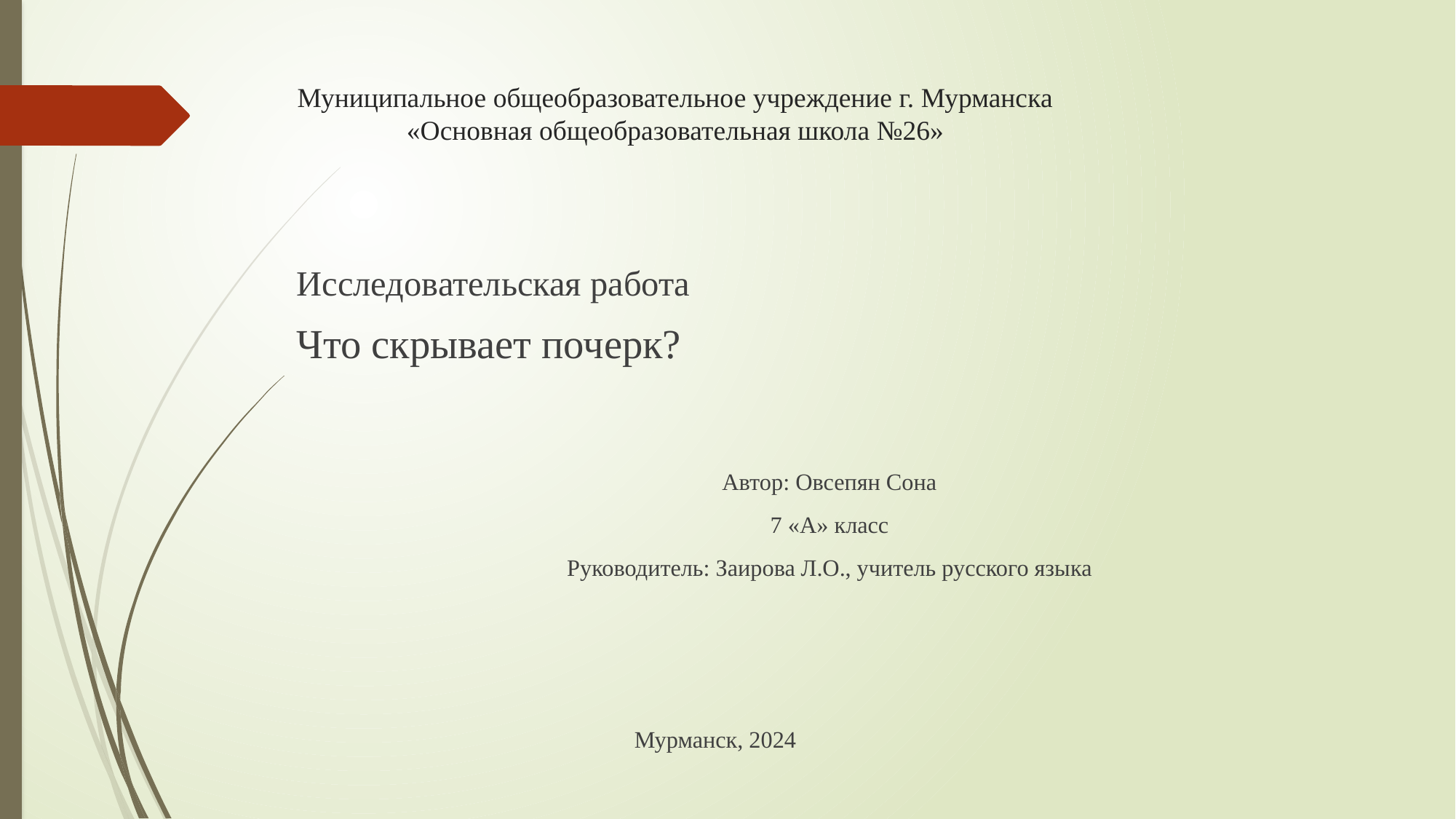

# Муниципальное общеобразовательное учреждение г. Мурманска «Основная общеобразовательная школа №26»
Исследовательская работа
Что скрывает почерк?

Автор: Овсепян Сона
7 «А» класс
Руководитель: Заирова Л.О., учитель русского языка

                                                          Мурманск, 2024